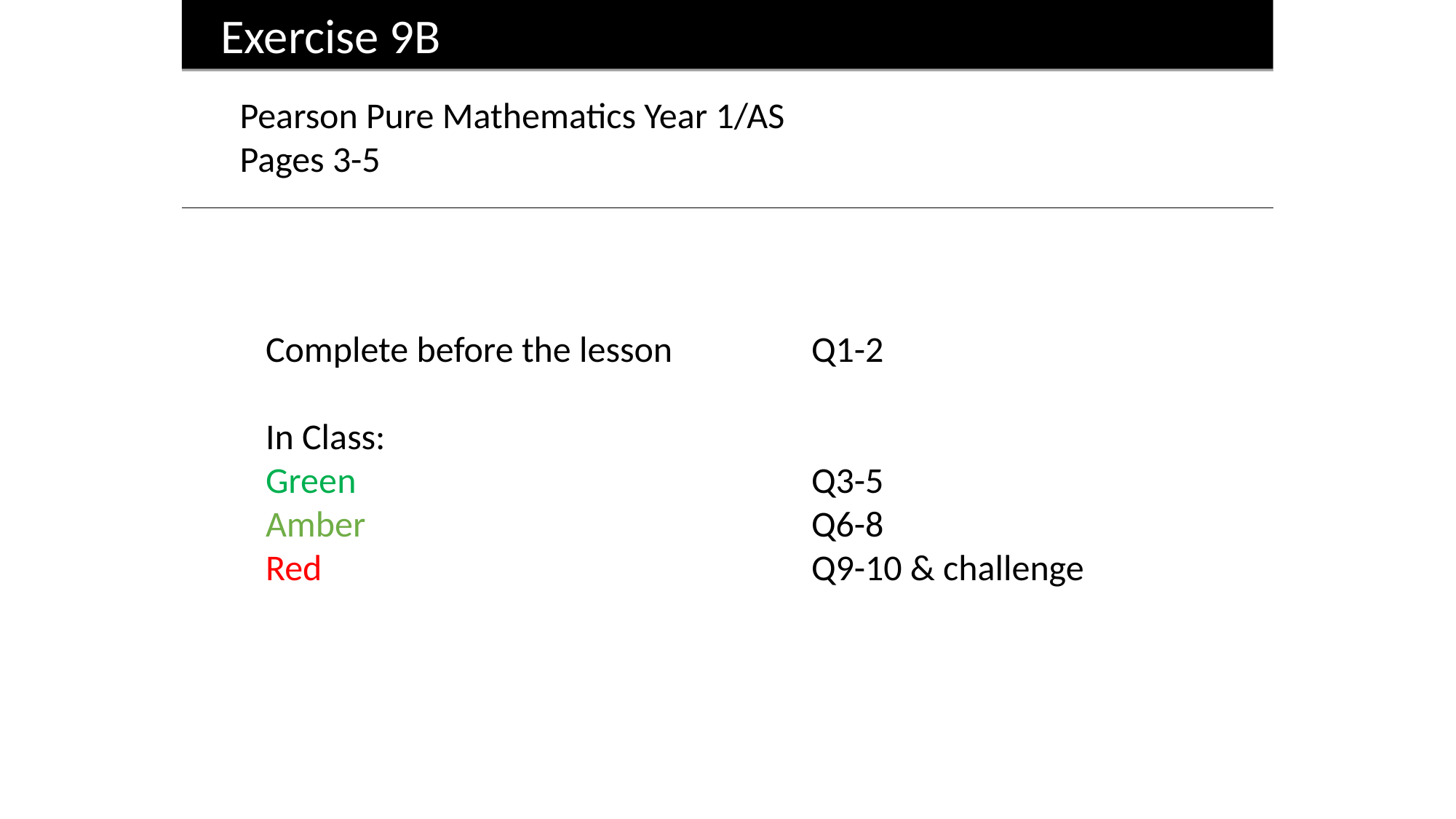

Exercise 9B
Pearson Pure Mathematics Year 1/AS
Pages 3-5
Complete before the lesson		Q1-2

In Class:
Green					Q3-5
Amber 					Q6-8
Red					Q9-10 & challenge